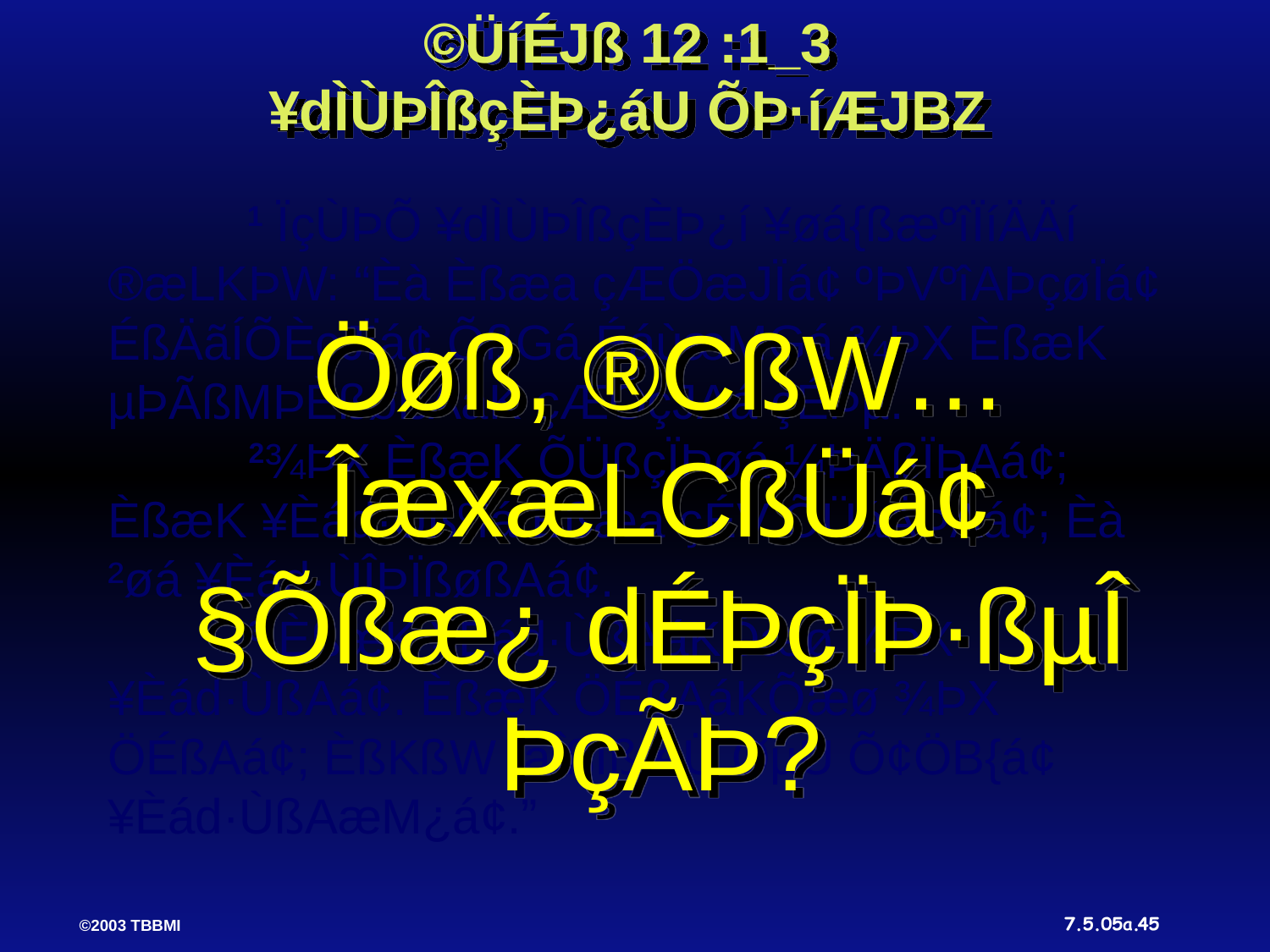

©ÜíÉJß 12 :1_3
¥dÌÙÞÎßçÈÞ¿áU ÕÞ·íÆJBZ

	 1 ÏçÙÞÕ ¥dÌÙÞÎßçÈÞ¿í ¥øá{ßæºîÏíÄÄí ®æLKÞW: “Èà Èßæa çÆÖæJÏá¢ ºÞVºîAÞçøÏá¢ ÉßÄãÍÕÈçJÏá¢ ÕßGá ÉáùæMGá ¾ÞX ÈßæK µÞÃßMÞÈßøßAáK çÆÖçJAá çÉÞµ.
	 2¾ÞX ÈßæK ÕÜßçÏÞøá ¼ÞÄßÏÞAá¢; ÈßæK ¥Èád·Ùßºîá Èßæa çÉV ÕÜáÄÞAá¢; Èà ²øá ¥Èád·ÙÎÞÏßøßAá¢.
	 3 ÈßæK ¥Èád·ÙßAáKÕæø ¾ÞX ¥Èád·ÙßAá¢. ÈßæK ÖÉßAáKÕæø ¾ÞX ÖÉßAá¢; ÈßKßW ÍâÎßÏßæÜ ØµÜ Õ¢ÖB{á¢ ¥Èád·ÙßAæM¿á¢.”
Öøß, ®CßW… ÎæxæLCßÜá¢ §Õßæ¿ dÉÞçÏÞ·ßµÎÞçÃÞ?
45